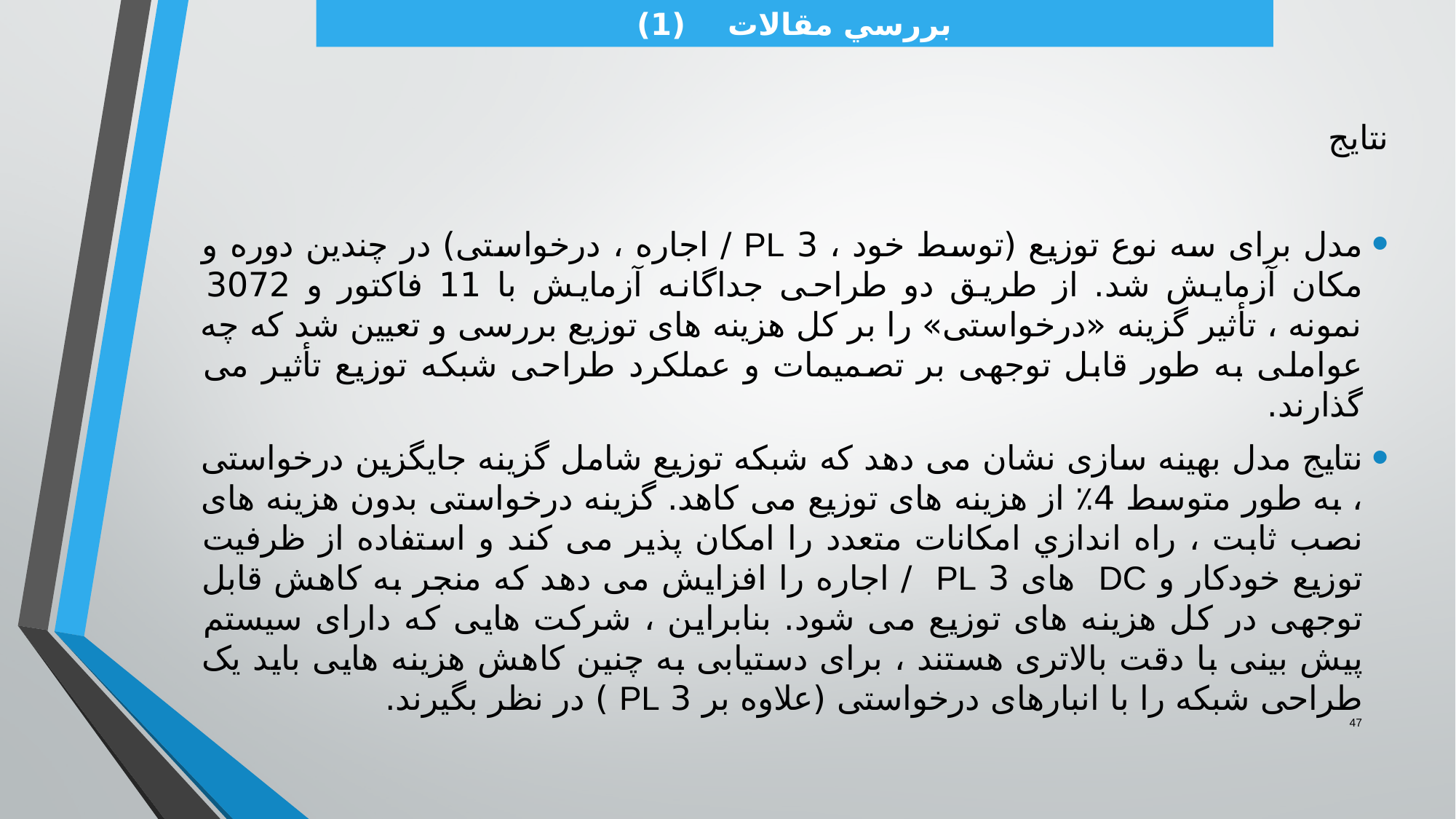

بررسي مقالات    (1)
نتايج

مدل برای سه نوع توزیع (توسط خود ، 3 PL / اجاره ، درخواستی) در چندین دوره و مکان آزمايش شد. از طریق دو طراحی جداگانه آزمایش با 11 فاکتور و 3072 نمونه ، تأثیر گزینه «درخواستی» را بر کل هزینه های توزیع بررسی و تعیین شد که چه عواملی به طور قابل توجهی بر تصمیمات و عملکرد طراحی شبکه توزیع تأثیر می گذارند.
نتایج مدل بهینه سازی نشان می دهد که شبكه توزيع شامل گزینه جایگزین درخواستی ، به طور متوسط 4٪ از هزینه های توزیع می کاهد. گزینه درخواستی بدون هزینه های نصب ثابت ، راه اندازي امکانات متعدد را امکان پذیر می کند و استفاده از ظرفیت توزیع خودکار و DC  های 3 PL  / اجاره را افزایش می دهد كه منجر به کاهش قابل توجهی در کل هزینه های توزیع می شود. بنابراین ، شرکت هایی که دارای سیستم پیش بینی با دقت بالاتری هستند ، برای دستیابی به چنین کاهش هزینه هایی باید یک طراحی شبکه را با انبارهای درخواستی (علاوه بر 3 PL ) در نظر بگیرند.
47